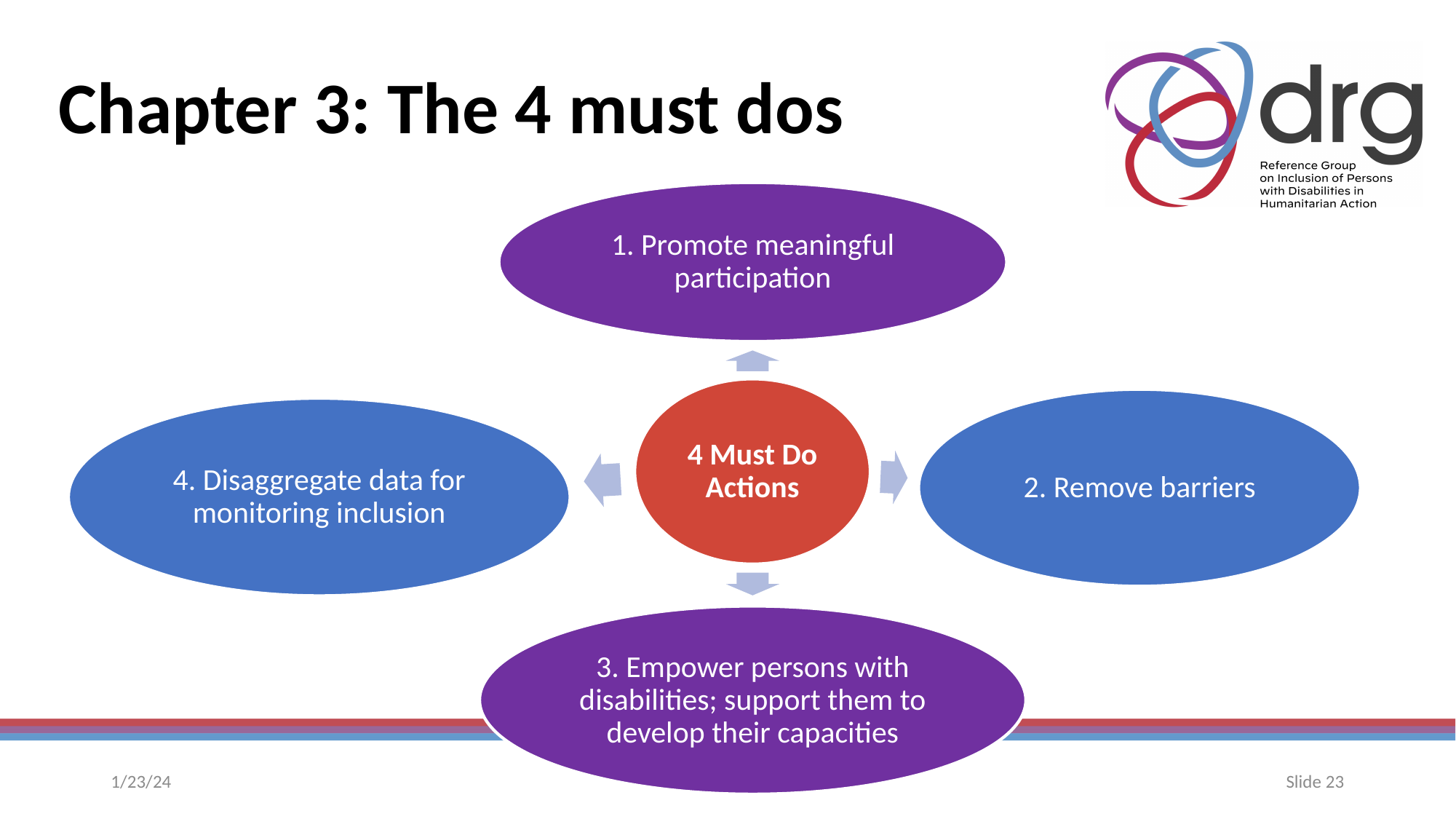

# Chapter 3: The 4 must dos
4 Must Do Actions

1. Promote meaningful participation

2. Remove barriers

3. Empower persons with disabilities; support them to develop their capacities

4. Disaggregate data for monitoring inclusion
1/23/24
DRG Working Group 6
Slide 23